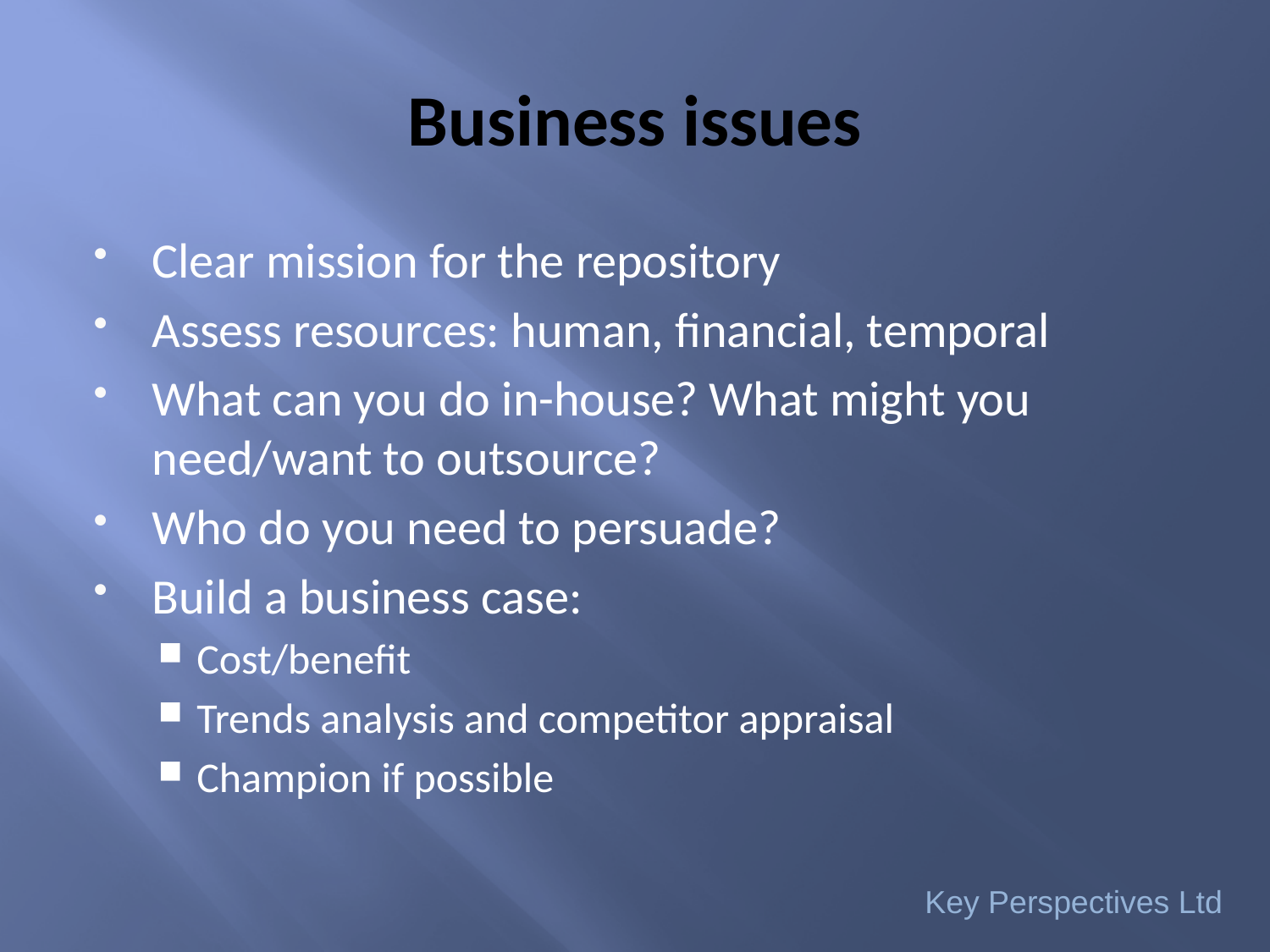

# Business issues
Clear mission for the repository
Assess resources: human, financial, temporal
What can you do in-house? What might you need/want to outsource?
Who do you need to persuade?
Build a business case:
Cost/benefit
Trends analysis and competitor appraisal
Champion if possible
Key Perspectives Ltd